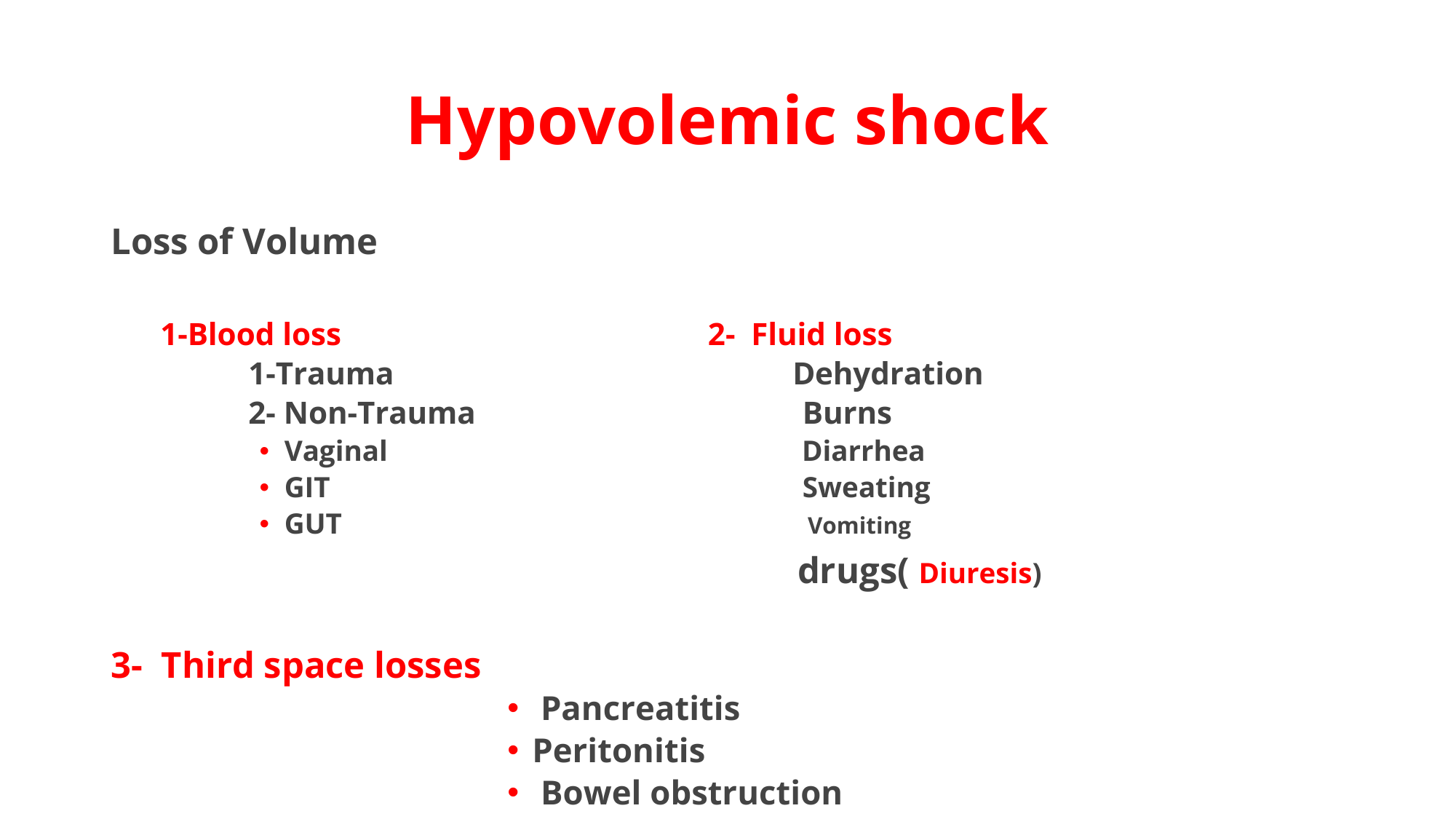

# Hypovolemic shock
Loss of Volume

1-Blood loss                                              2-  Fluid loss
           1-Trauma                                                  Dehydration
           2- Non-Trauma                                         Burns
Vaginal                                                         Diarrhea
GIT                                                                 Sweating
GUT                                                                Vomiting
                                                                          drugs( Diuresis)

3-  Third space losses
 Pancreatitis
Peritonitis
 Bowel obstruction